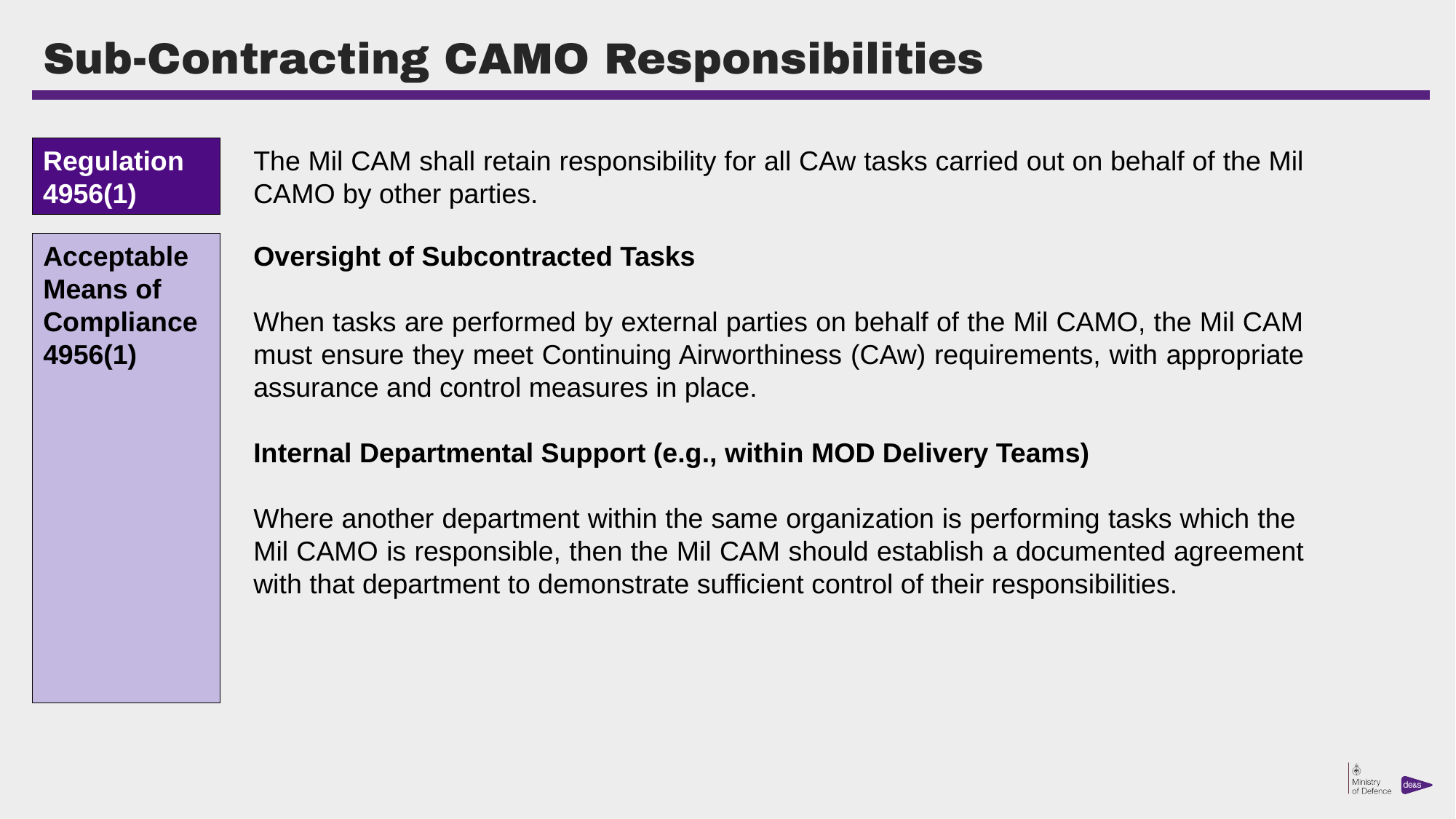

# Sub-Contracting CAMO Responsibilities
Regulation 4956(1)
The Mil CAM shall retain responsibility for all CAw tasks carried out on behalf of the Mil CAMO by other parties.
Acceptable Means of Compliance 4956(1)

Oversight of Subcontracted Tasks

When tasks are performed by external parties on behalf of the Mil CAMO, the Mil CAM must ensure they meet Continuing Airworthiness (CAw) requirements, with appropriate assurance and control measures in place.

Internal Departmental Support (e.g., within MOD Delivery Teams)
Where another department within the same organization is performing tasks which the  Mil CAMO is responsible, then the Mil CAM should establish a documented agreement with that department to demonstrate sufficient control of their responsibilities.